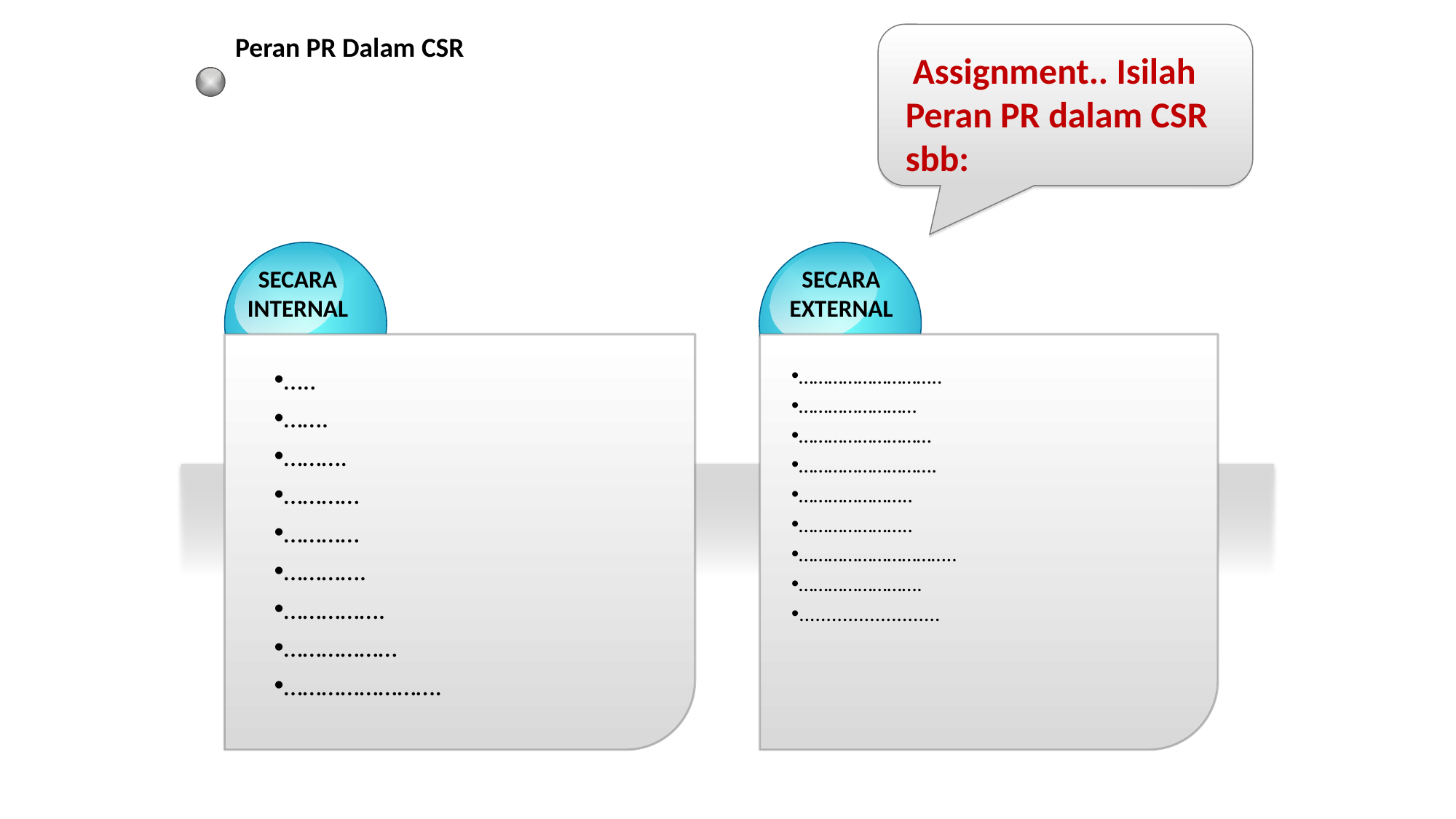

Peran PR Dalam CSR

 Assignment.. Isilah Peran PR dalam CSR  sbb:

SECARA INTERNAL

SECARA EXTERNAL

…..
…….
……….
…………
…………
………….
…………….
………………
…………………….

………………………..
……………………
………………………
……………………….
…………………..
…………………..
…………………………..
…………………….
..........................